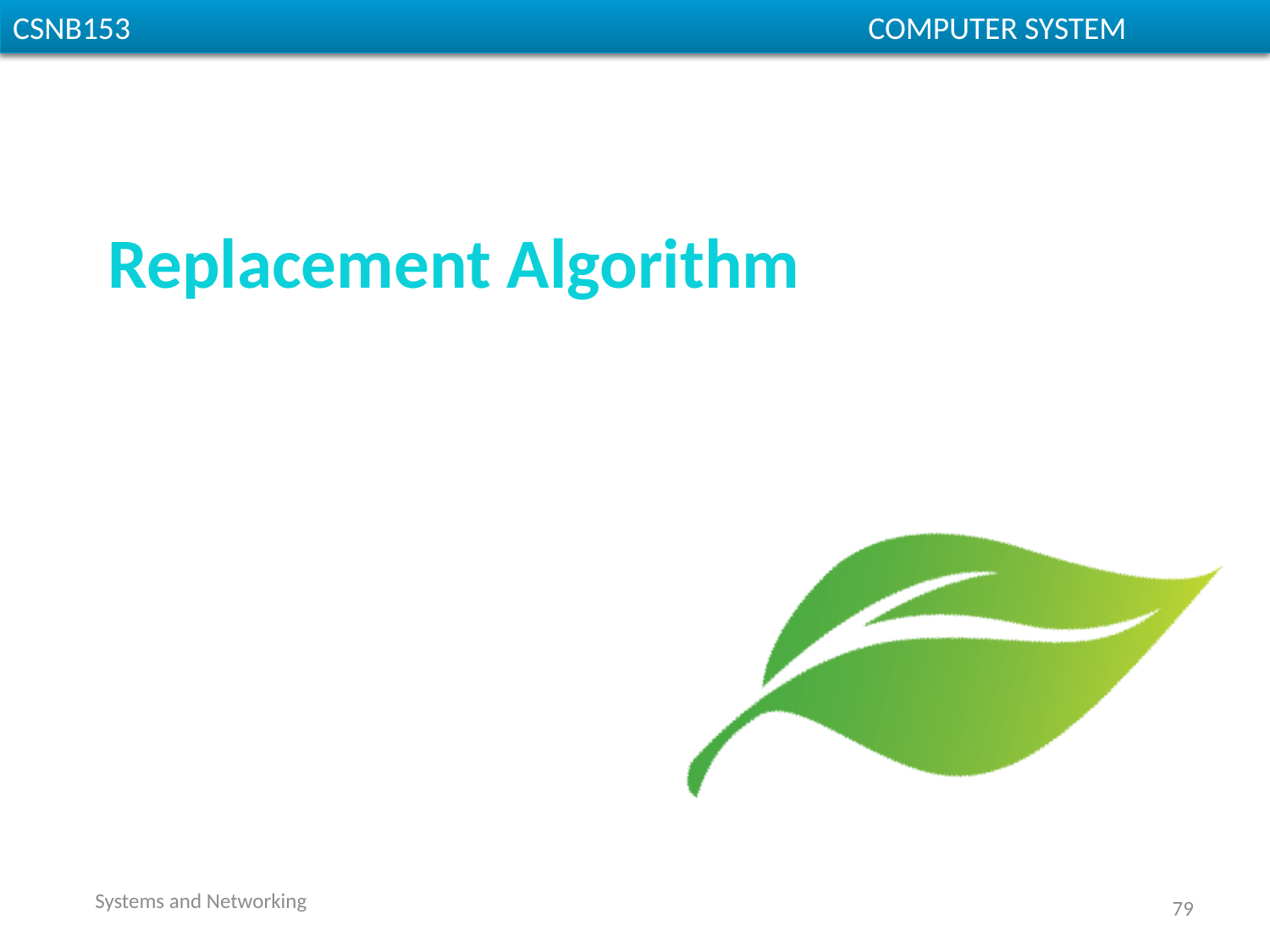

# Replacement Algorithm

Systems and Networking
79